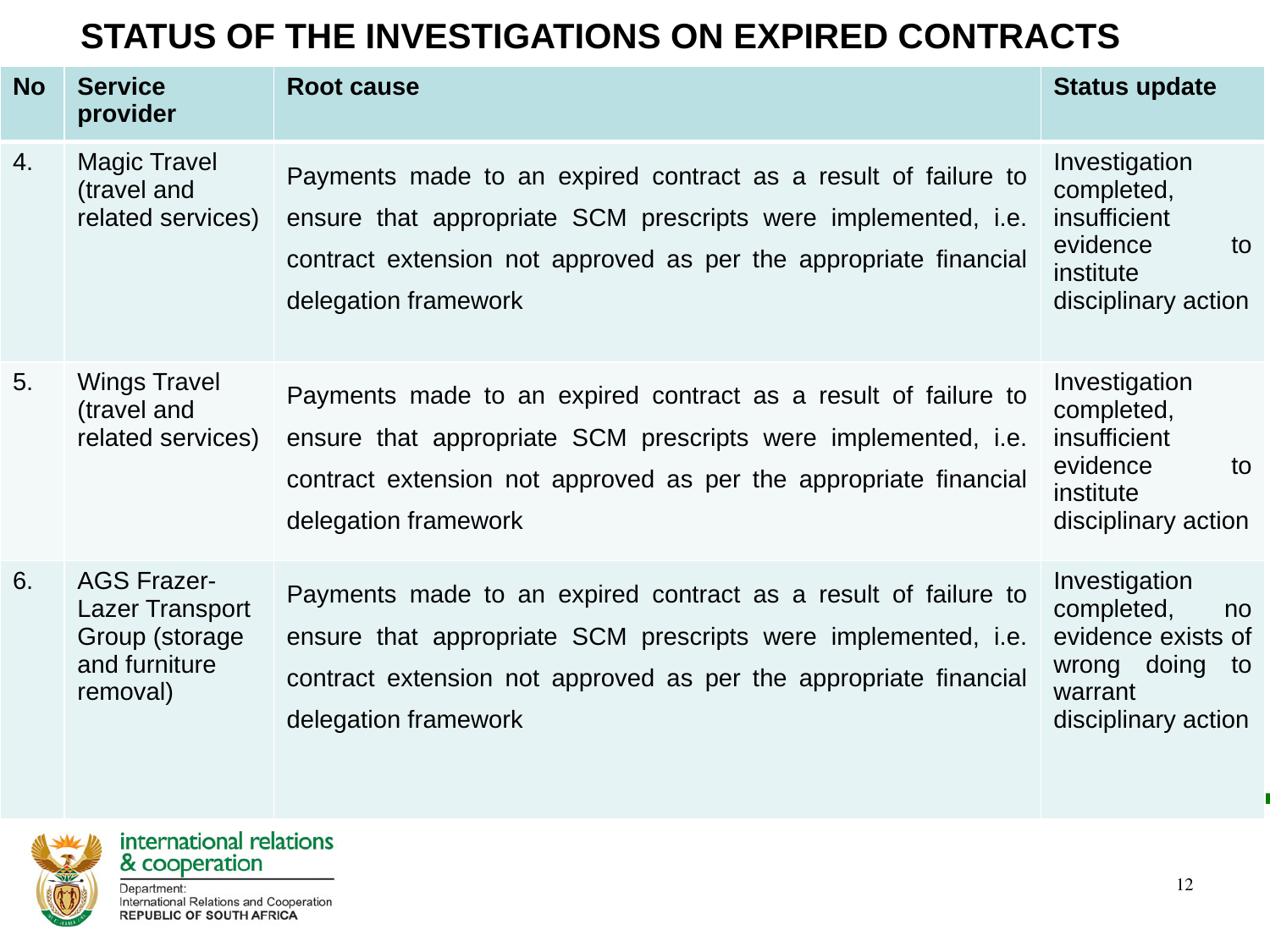

# Status of the investigations on expired contracts
| No | Service provider | Root cause | Status update |
| --- | --- | --- | --- |
| 4. | Magic Travel (travel and related services) | Payments made to an expired contract as a result of failure to ensure that appropriate SCM prescripts were implemented, i.e. contract extension not approved as per the appropriate financial delegation framework | Investigation completed, insufficient evidence to institute disciplinary action |
| 5. | Wings Travel (travel and related services) | Payments made to an expired contract as a result of failure to ensure that appropriate SCM prescripts were implemented, i.e. contract extension not approved as per the appropriate financial delegation framework | Investigation completed, insufficient evidence to institute disciplinary action |
| 6. | AGS Frazer-Lazer Transport Group (storage and furniture removal) | Payments made to an expired contract as a result of failure to ensure that appropriate SCM prescripts were implemented, i.e. contract extension not approved as per the appropriate financial delegation framework | Investigation completed, no evidence exists of wrong doing to warrant disciplinary action |
12